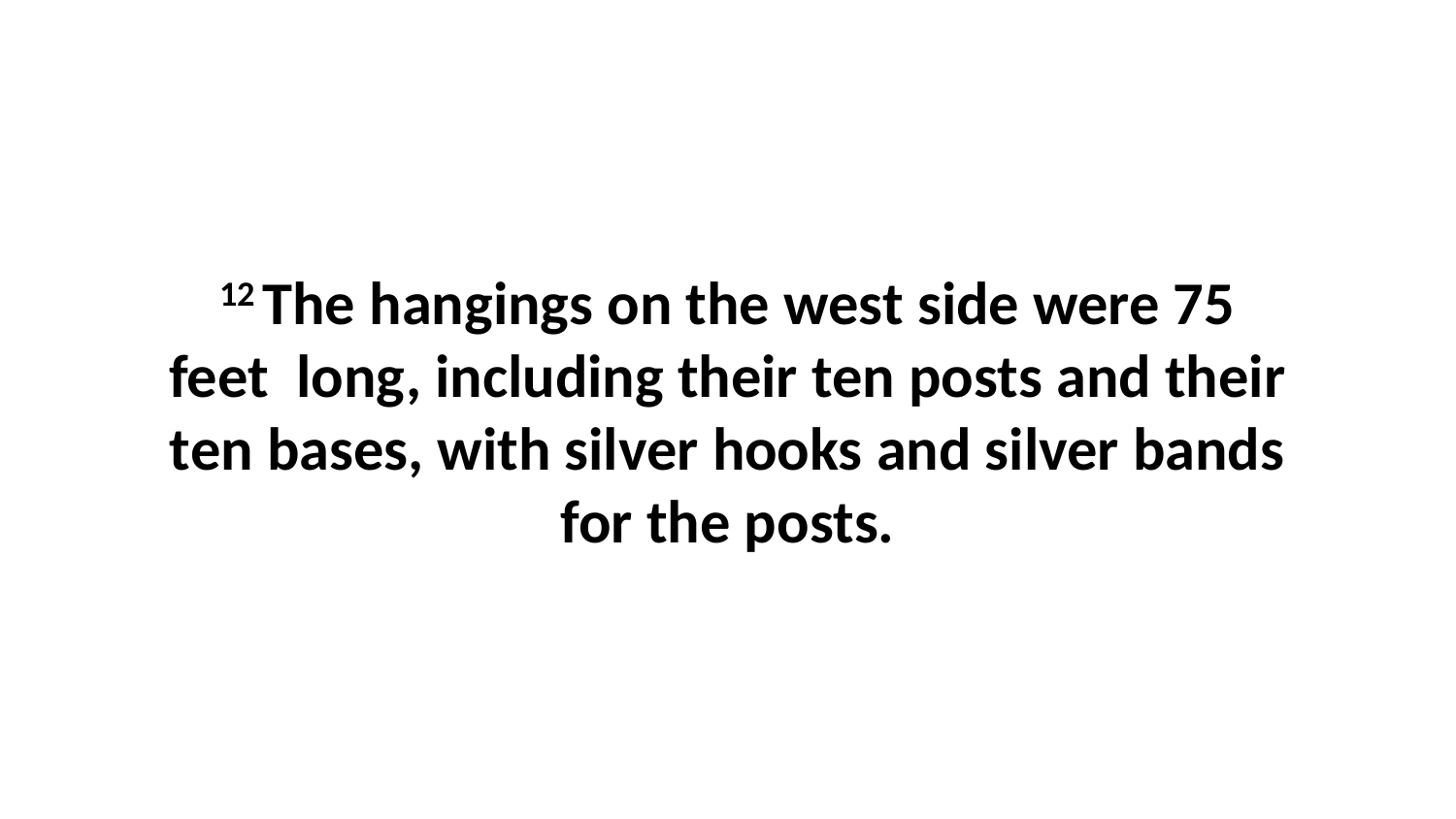

12 The hangings on the west side were 75 feet  long, including their ten posts and their ten bases, with silver hooks and silver bands for the posts.